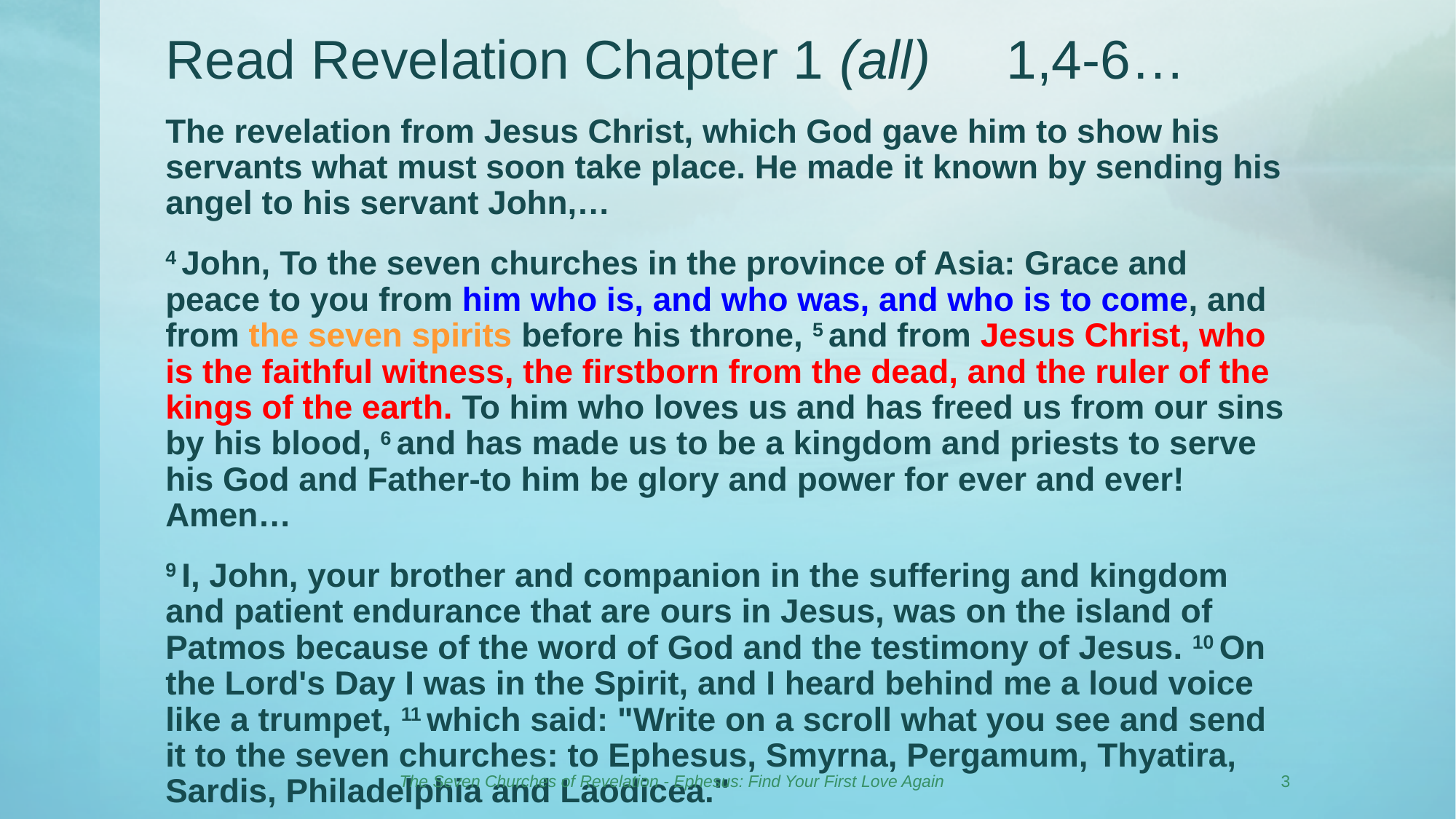

# Read Revelation Chapter 1 (all)     1,4-6…
The revelation from Jesus Christ, which God gave him to show his servants what must soon take place. He made it known by sending his angel to his servant John,…
4 John, To the seven churches in the province of Asia: Grace and peace to you from him who is, and who was, and who is to come, and from the seven spirits before his throne, 5 and from Jesus Christ, who is the faithful witness, the firstborn from the dead, and the ruler of the kings of the earth. To him who loves us and has freed us from our sins by his blood, 6 and has made us to be a kingdom and priests to serve his God and Father-to him be glory and power for ever and ever! Amen…
9 I, John, your brother and companion in the suffering and kingdom and patient endurance that are ours in Jesus, was on the island of Patmos because of the word of God and the testimony of Jesus. 10 On the Lord's Day I was in the Spirit, and I heard behind me a loud voice like a trumpet, 11 which said: "Write on a scroll what you see and send it to the seven churches: to Ephesus, Smyrna, Pergamum, Thyatira, Sardis, Philadelphia and Laodicea."
The Seven Churches of Revelation - Ephesus: Find Your First Love Again
3